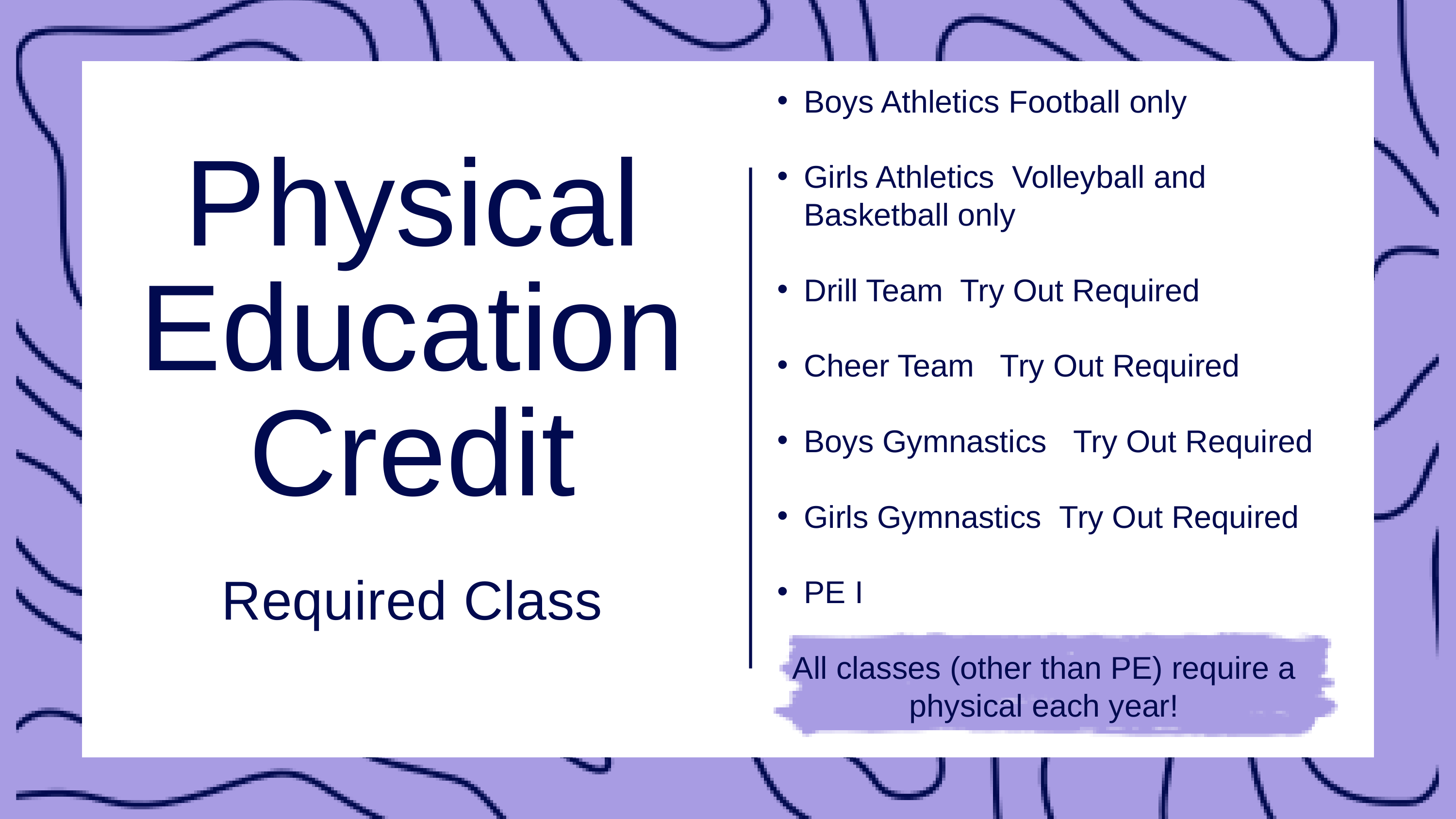

Boys Athletics Football only

Girls Athletics  Volleyball and Basketball only

Drill Team  Try Out Required

Cheer Team   Try Out Required

Boys Gymnastics   Try Out Required

Girls Gymnastics  Try Out Required

PE I

All classes (other than PE) require a physical each year!

Physical Education Credit

Required Class